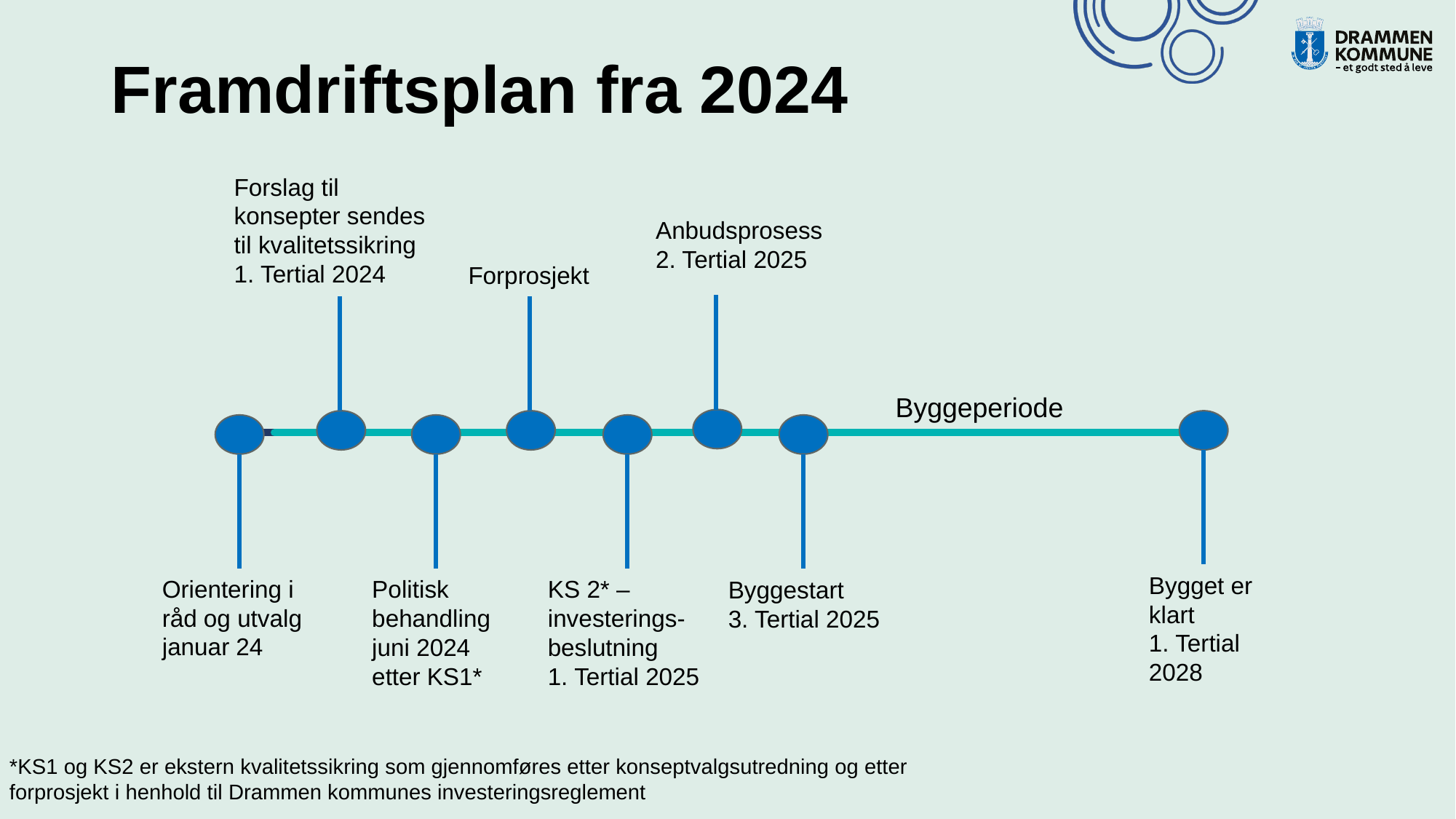

# Framdriftsplan fra 2024
Forslag til konsepter sendes til kvalitetssikring
1. Tertial 2024
Anbudsprosess
2. Tertial 2025
Forprosjekt
Byggeperiode

Bygget er klart
1. Tertial 2028
Orientering i råd og utvalg
januar 24
Politisk behandling juni 2024 etter KS1*
KS 2* – investerings-beslutning
1. Tertial 2025
Byggestart
3. Tertial 2025
*KS1 og KS2 er ekstern kvalitetssikring som gjennomføres etter konseptvalgsutredning og etter forprosjekt i henhold til Drammen kommunes investeringsreglement